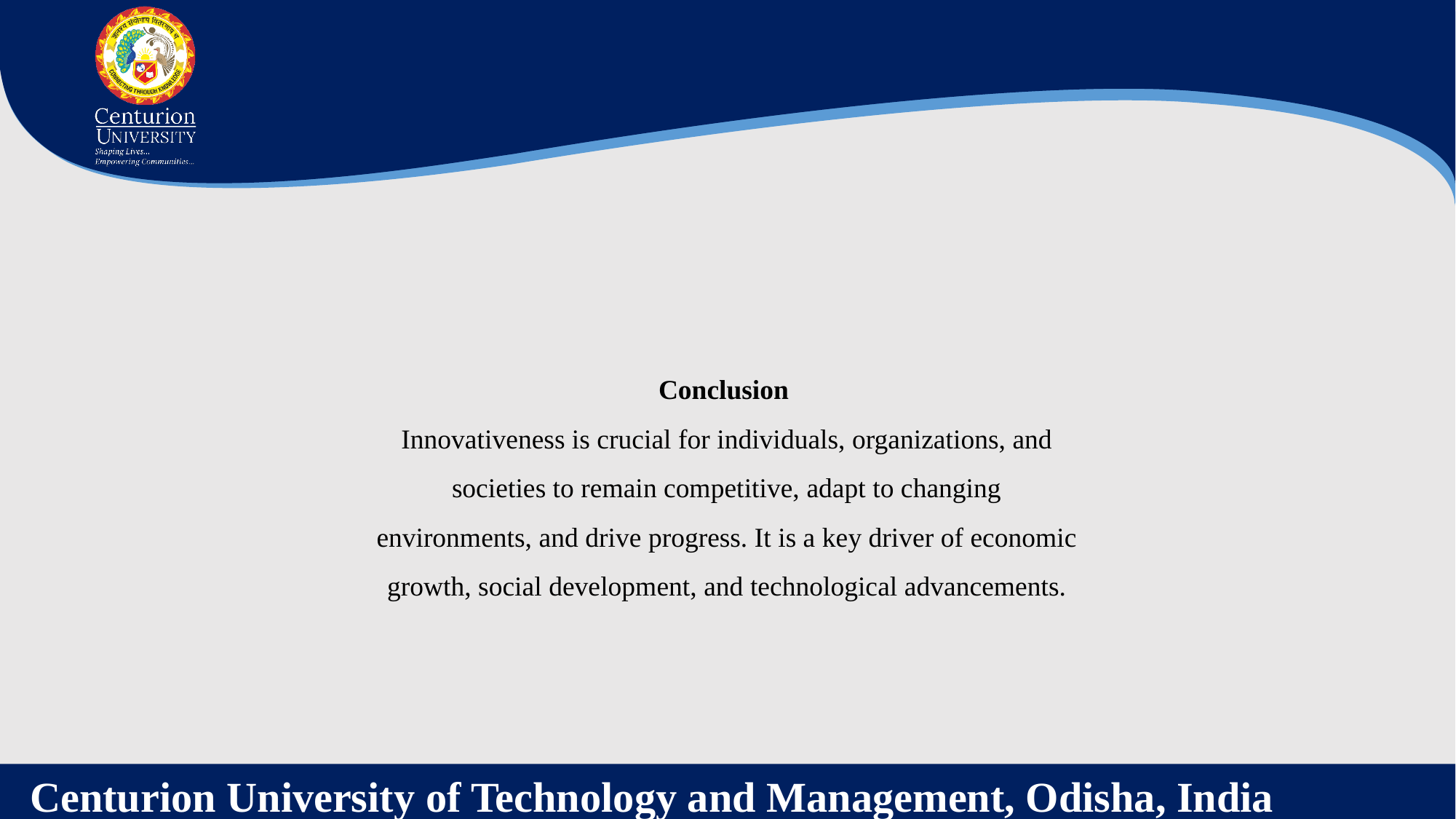

Conclusion
Innovativeness is crucial for individuals, organizations, and societies to remain competitive, adapt to changing environments, and drive progress. It is a key driver of economic growth, social development, and technological advancements.